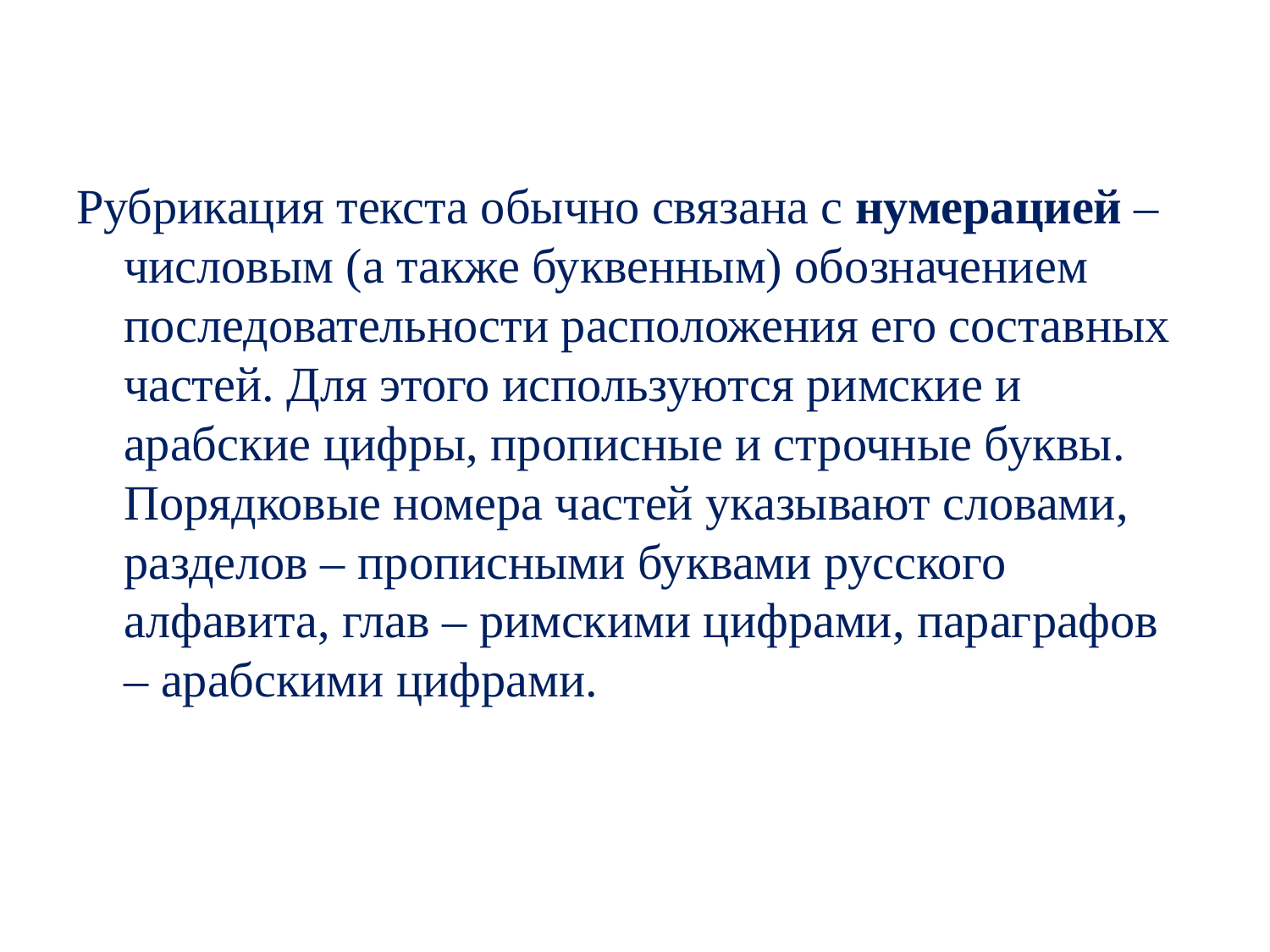

Рубрикация текста обычно связана с нумерацией – числовым (а также буквенным) обозначением последовательности расположения его составных частей. Для этого используются римские и арабские цифры, прописные и строчные буквы. Порядковые номера частей указывают словами, разделов – прописными буквами русского алфавита, глав – римскими цифрами, параграфов – арабскими цифрами.